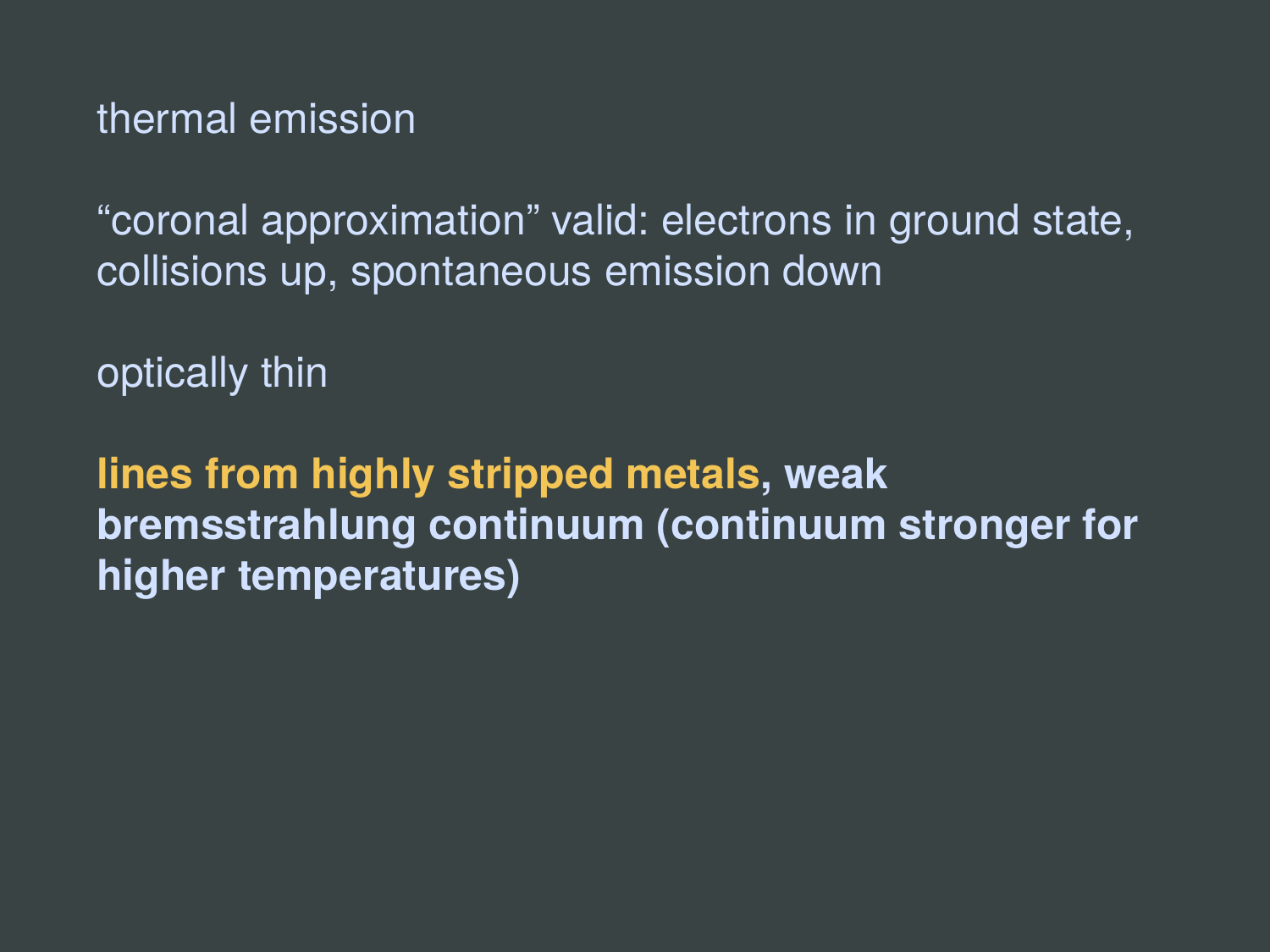

thermal emission

“coronal approximation” valid: electrons in ground state, collisions up, spontaneous emission down

optically thin

lines from highly stripped metals, weak bremsstrahlung continuum (continuum stronger for higher temperatures)